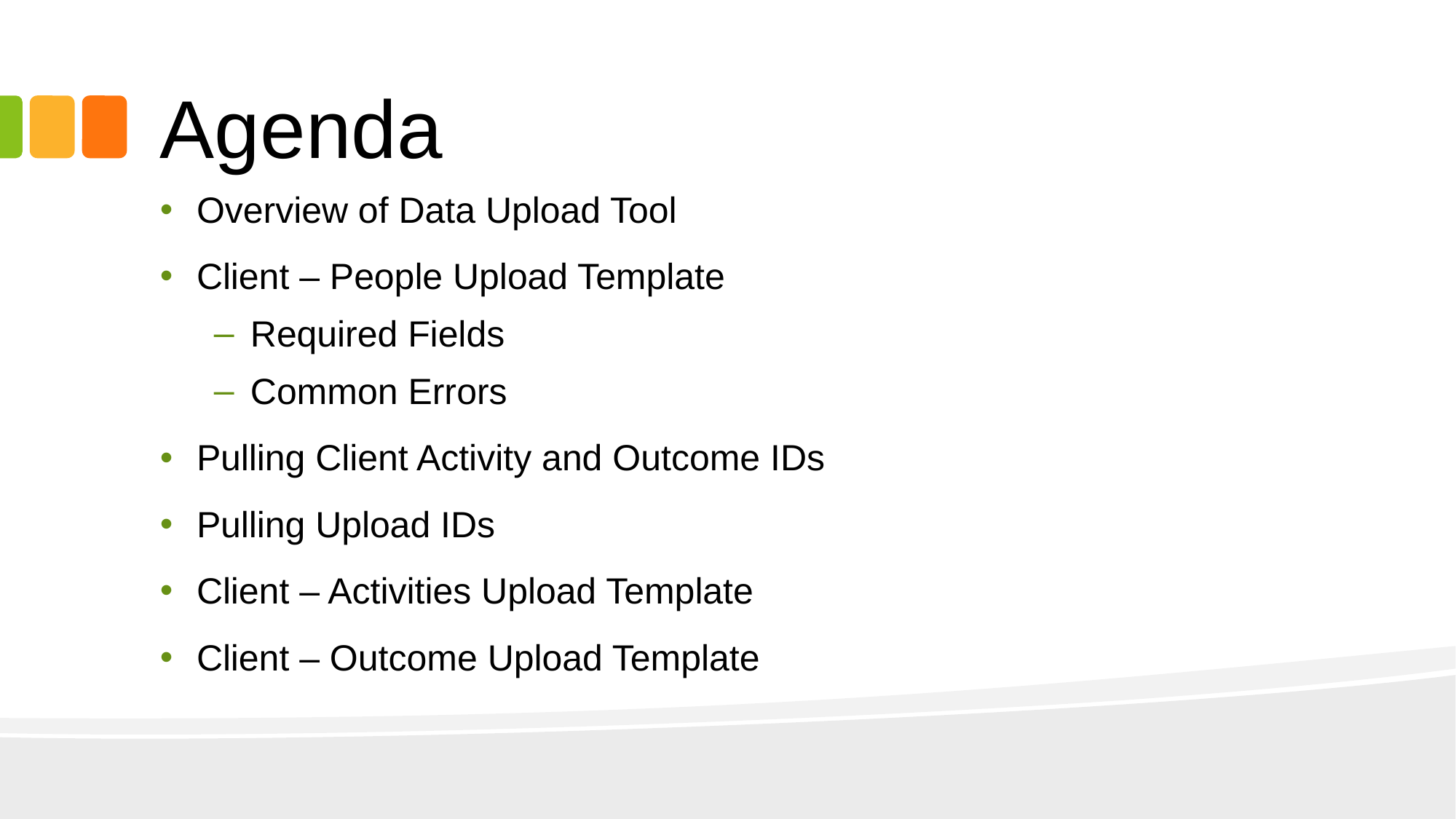

# Agenda
Overview of Data Upload Tool
Client – People Upload Template
Required Fields
Common Errors
Pulling Client Activity and Outcome IDs
Pulling Upload IDs
Client – Activities Upload Template
Client – Outcome Upload Template